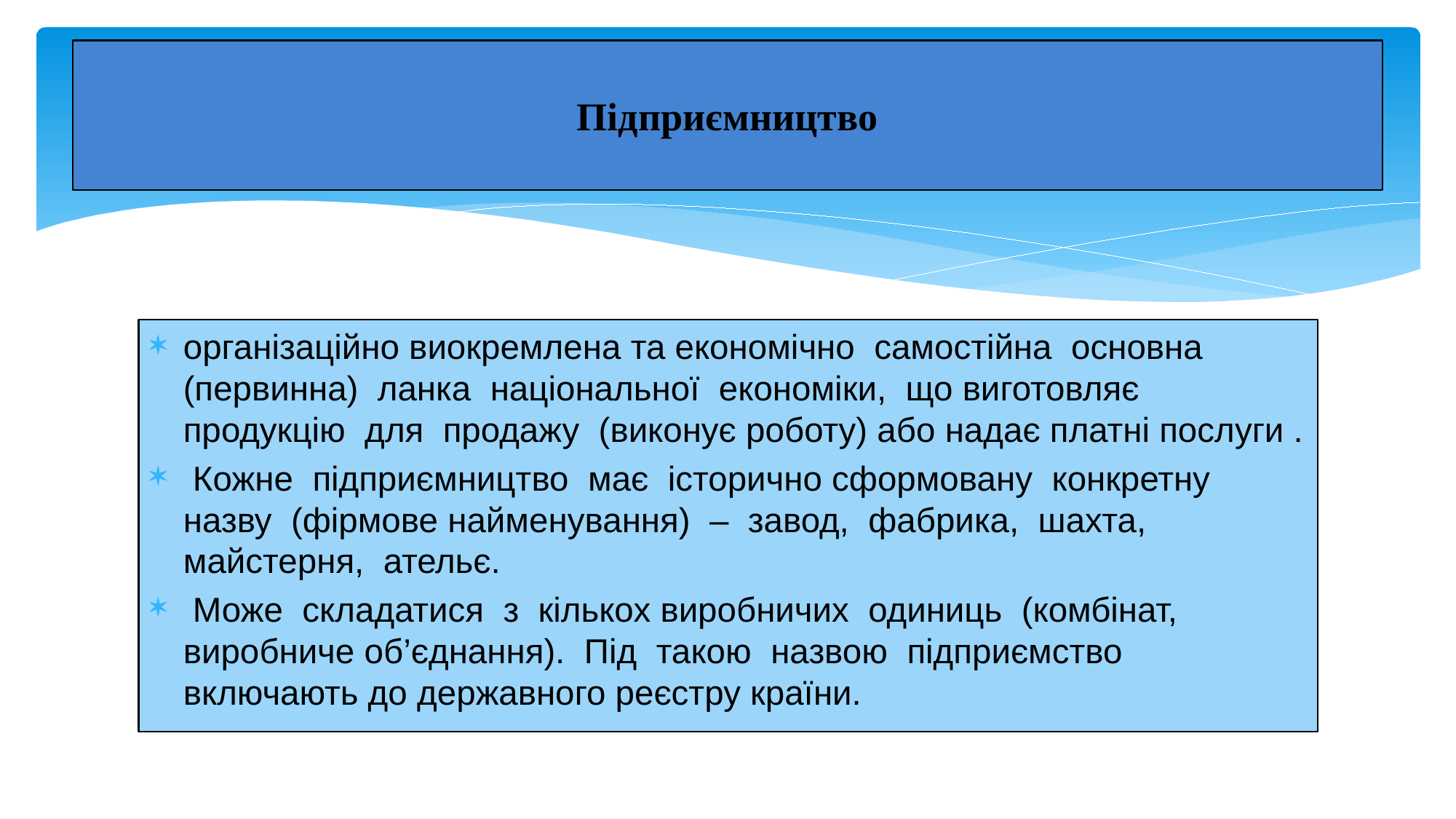

# Підприємництво
організаційно виокремлена та економічно  самостійна  основна (первинна)  ланка  національної  економіки,  що виготовляє  продукцію  для  продажу  (виконує роботу) або надає платні послуги .
 Кожне  підприємництво  має  історично сформовану  конкретну  назву  (фірмове найменування)  –  завод,  фабрика,  шахта, майстерня,  ательє.
 Може  складатися  з  кількох виробничих  одиниць  (комбінат,  виробниче об’єднання).  Під  такою  назвою  підприємство включають до державного реєстру країни.